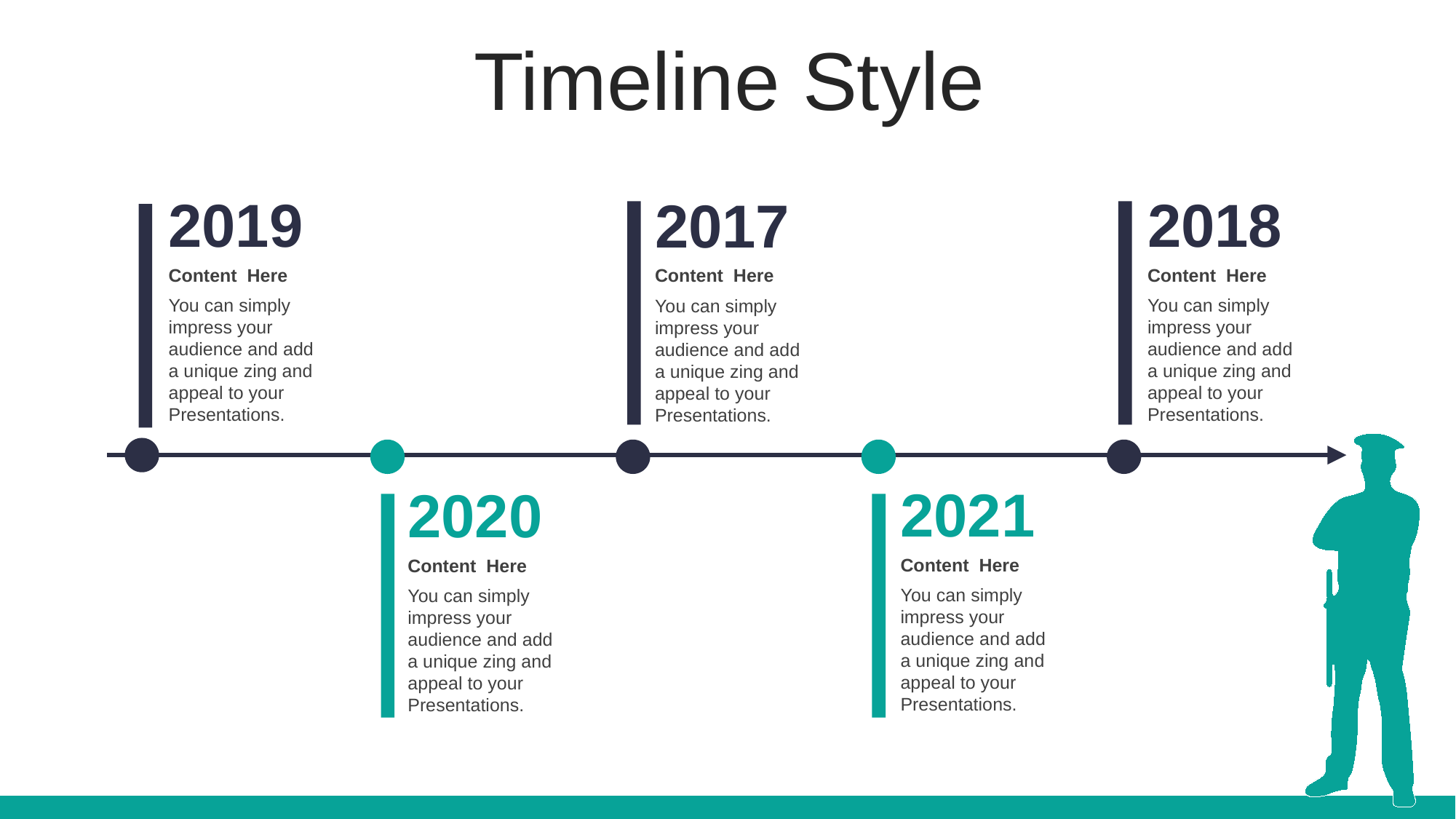

Timeline Style
2019

Content  Here
You can simply impress your audience and add a unique zing and appeal to your Presentations.
2018
2017

Content  Here
You can simply impress your audience and add a unique zing and appeal to your Presentations.
Content  Here
You can simply impress your audience and add a unique zing and appeal to your Presentations.

2021
2020

Content  Here
You can simply impress your audience and add a unique zing and appeal to your Presentations.
Content  Here
You can simply impress your audience and add a unique zing and appeal to your Presentations.